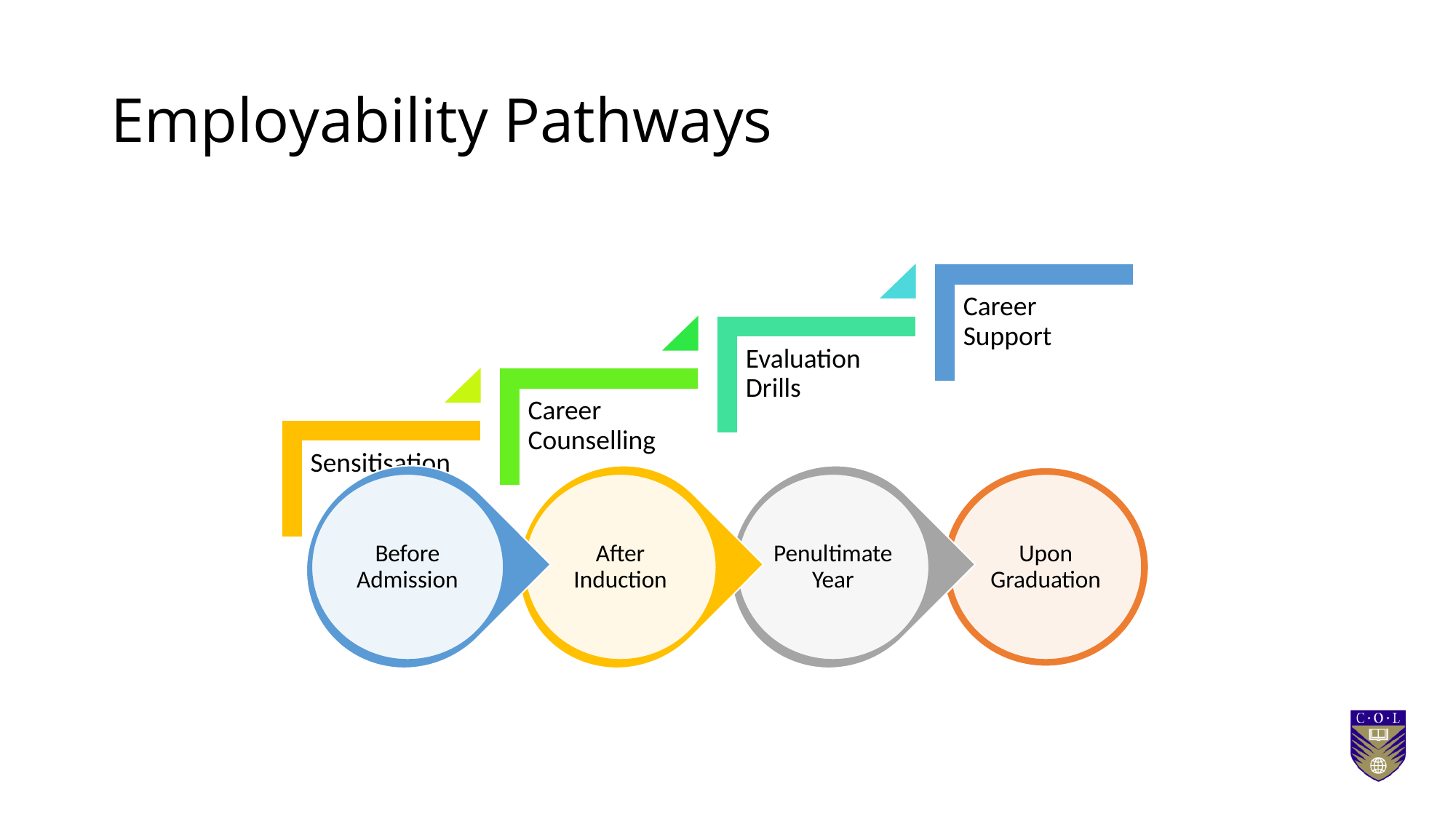

# Employability Pathways
Sensitisation
Career Counselling
Evaluation Drills
Career Support
Upon Graduation
Penultimate Year
After Induction
Before Admission